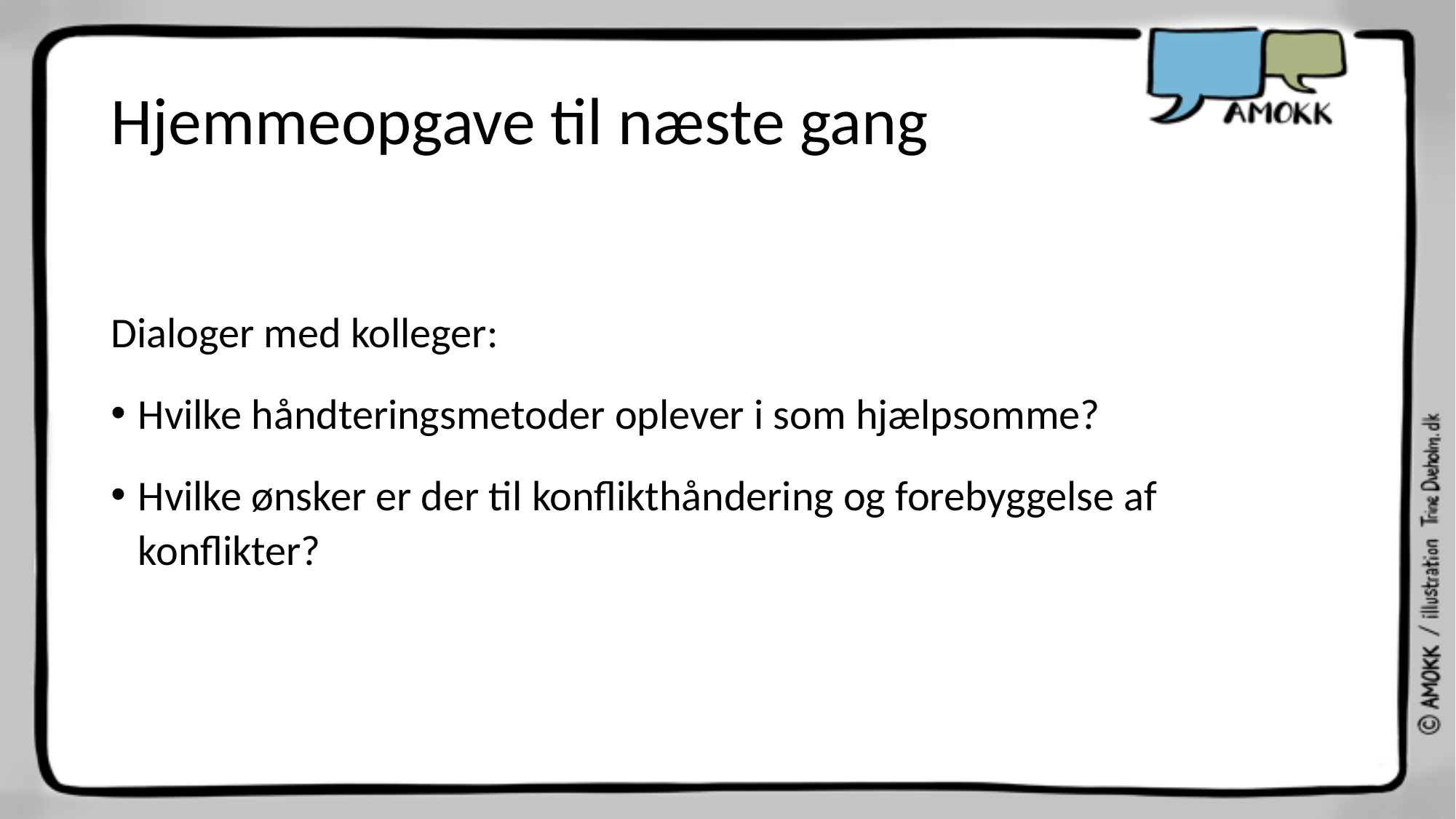

# Hjemmeopgave til næste gang

Dialoger med kolleger:
Hvilke håndteringsmetoder oplever i som hjælpsomme?
Hvilke ønsker er der til konflikthåndering og forebyggelse af konflikter?